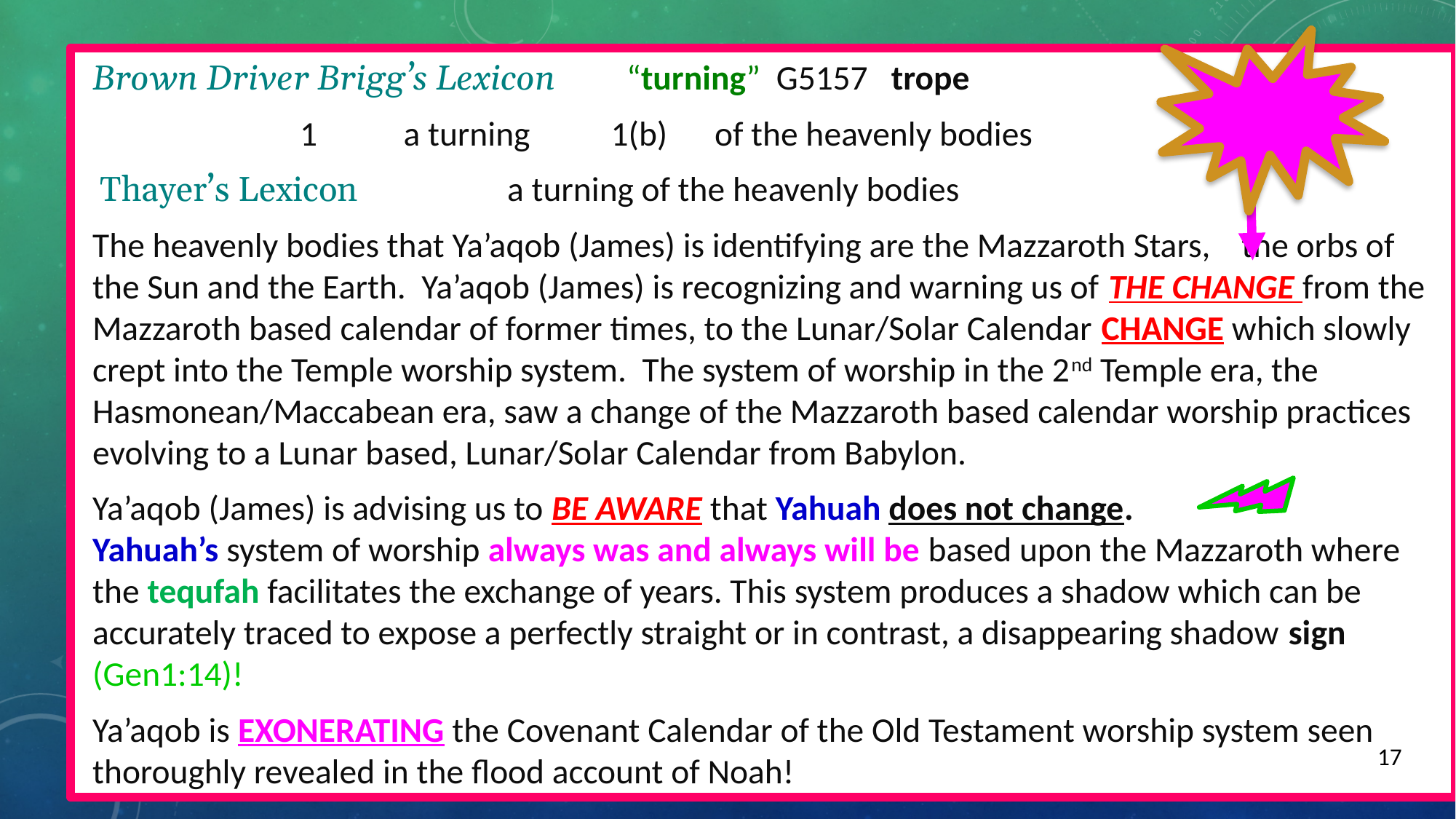

Brown Driver Brigg’s Lexicon	  “turning”  G5157   trope
		1	a turning  	1(b) 	of the heavenly bodies
 Thayer’s Lexicon  		a turning of the heavenly bodies
The heavenly bodies that Ya’aqob (James) is identifying are the Mazzaroth Stars,    the orbs of the Sun and the Earth.  Ya’aqob (James) is recognizing and warning us of THE CHANGE from the Mazzaroth based calendar of former times, to the Lunar/Solar Calendar CHANGE which slowly crept into the Temple worship system.  The system of worship in the 2nd Temple era, the Hasmonean/Maccabean era, saw a change of the Mazzaroth based calendar worship practices evolving to a Lunar based, Lunar/Solar Calendar from Babylon.
Ya’aqob (James) is advising us to BE AWARE that Yahuah does not change.
Yahuah’s system of worship always was and always will be based upon the Mazzaroth where the tequfah facilitates the exchange of years. This system produces a shadow which can be accurately traced to expose a perfectly straight or in contrast, a disappearing shadow sign (Gen1:14)!
Ya’aqob is EXONERATING the Covenant Calendar of the Old Testament worship system seen thoroughly revealed in the flood account of Noah!

17